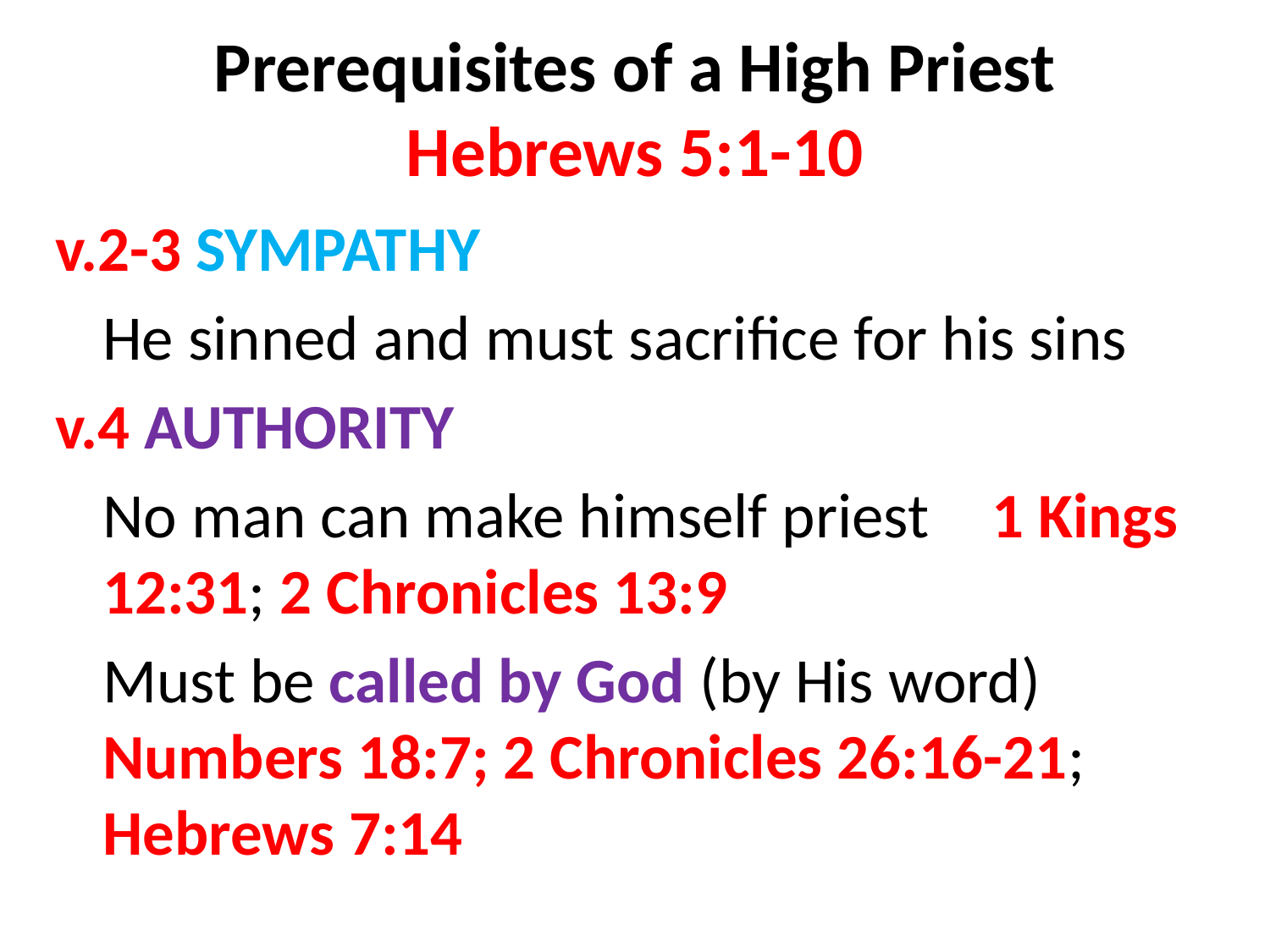

# Prerequisites of a High Priest Hebrews 5:1-10
v.2-3 SYMPATHY
	He sinned and must sacrifice for his sins
v.4 AUTHORITY
	No man can make himself priest	1 Kings 12:31; 2 Chronicles 13:9
	Must be called by God (by His word) Numbers 18:7; 2 Chronicles 26:16-21; Hebrews 7:14